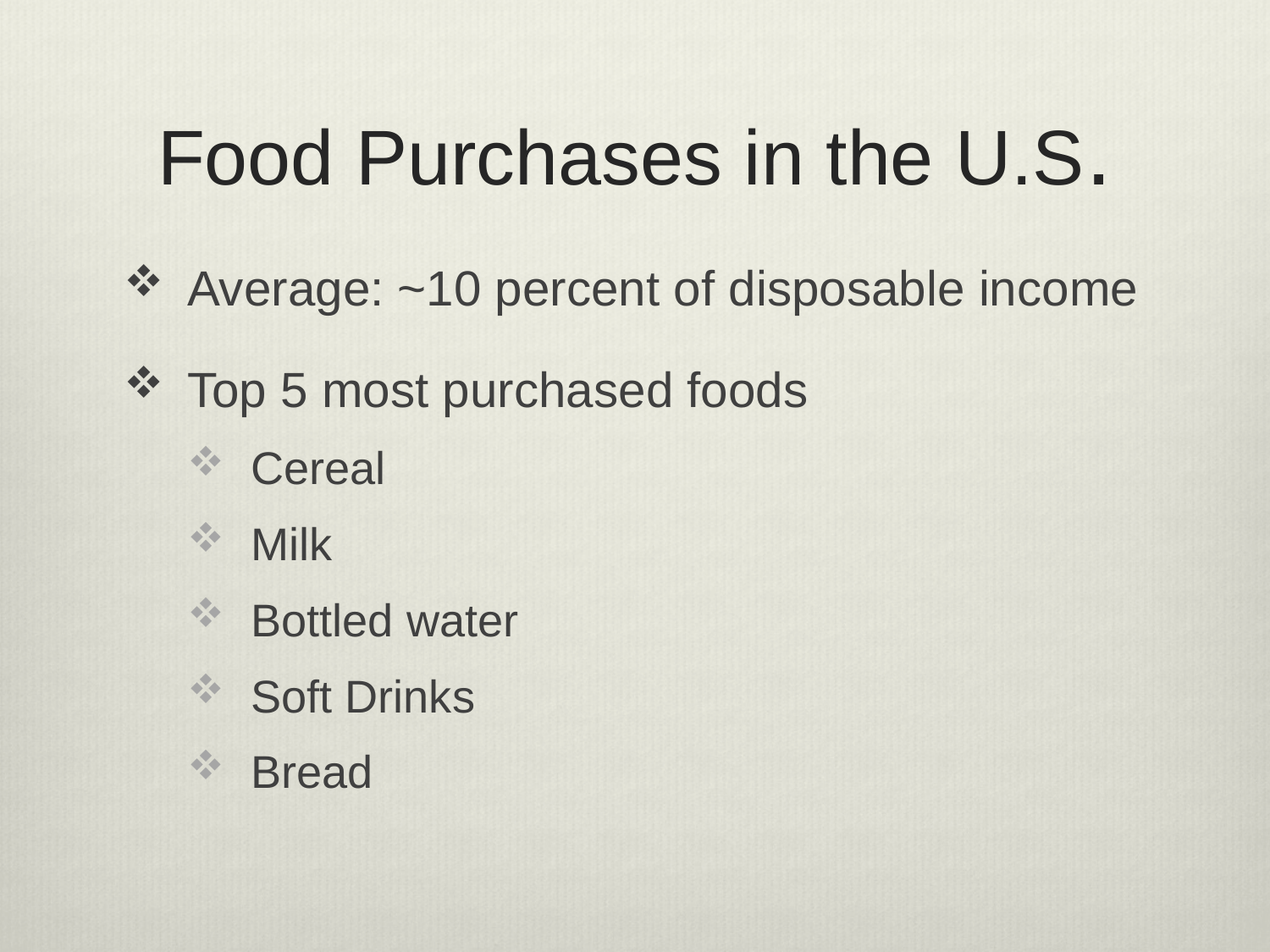

# Food Purchases in the U.S.
Average: ~10 percent of disposable income
Top 5 most purchased foods
Cereal
Milk
Bottled water
Soft Drinks
Bread